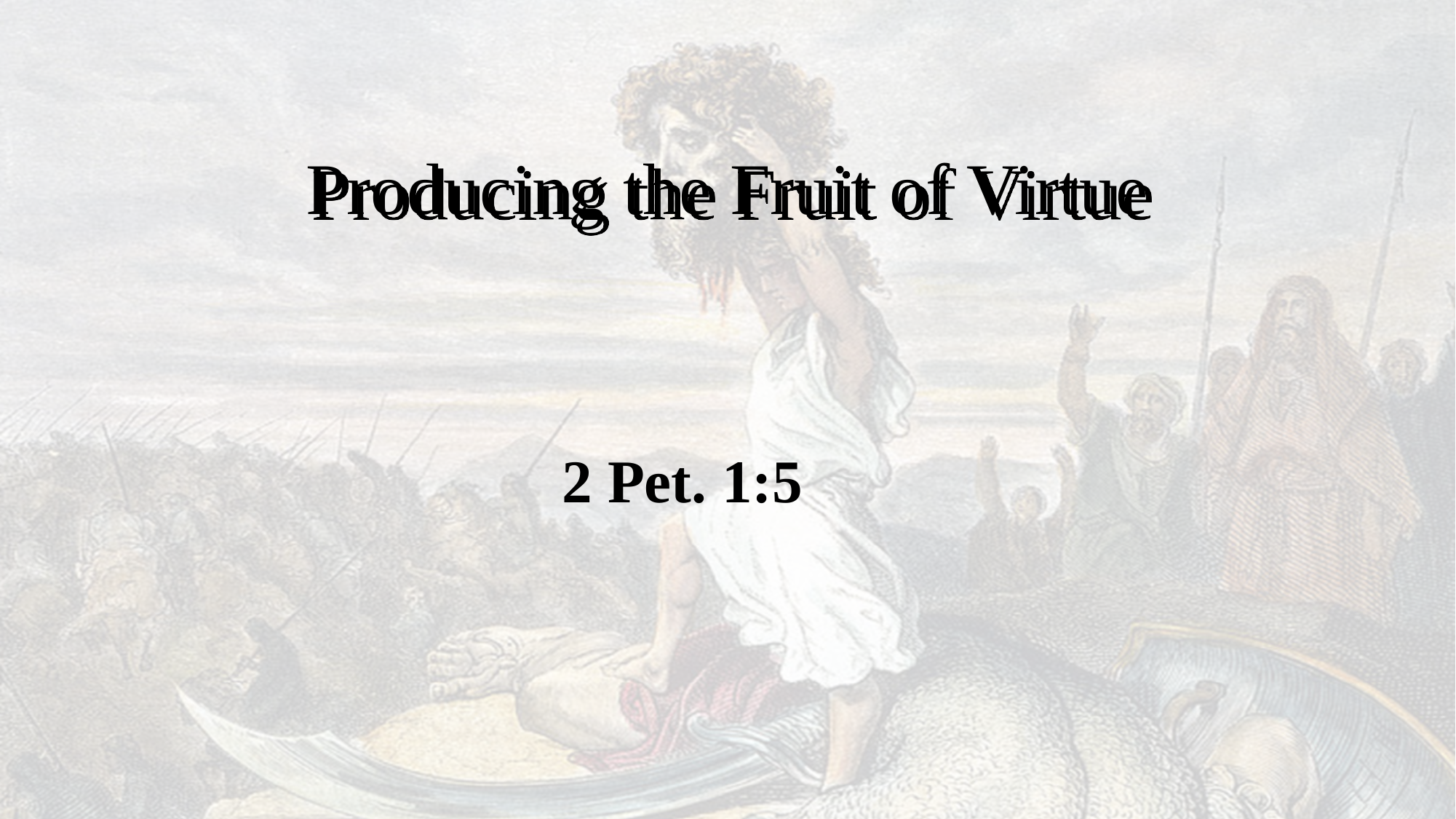

Producing the Fruit of Virtue
2 Pet. 1:5